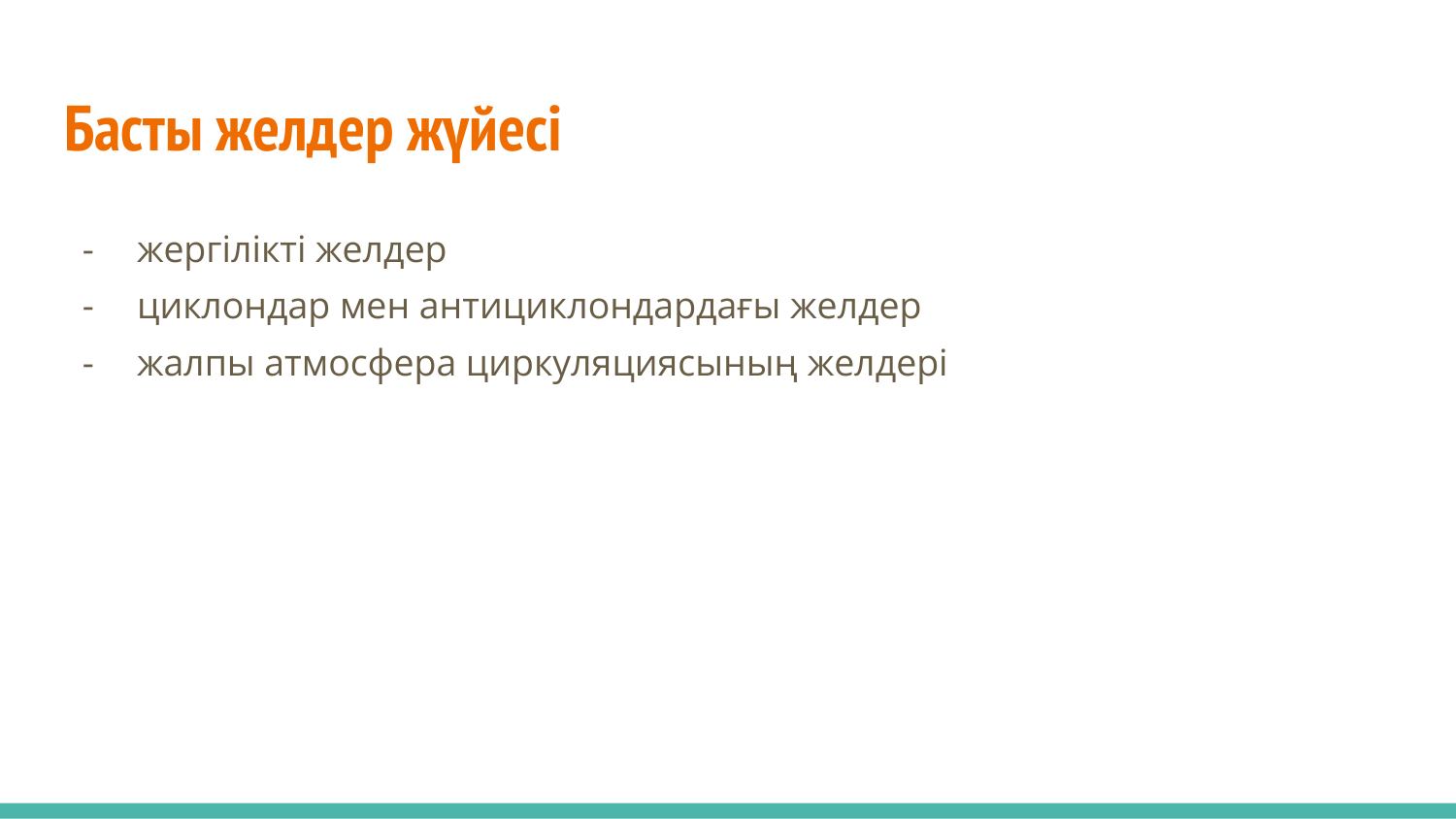

# Басты желдер жүйесі
жергілікті желдер
циклондар мен антициклондардағы желдер
жалпы атмосфера циркуляциясының желдері